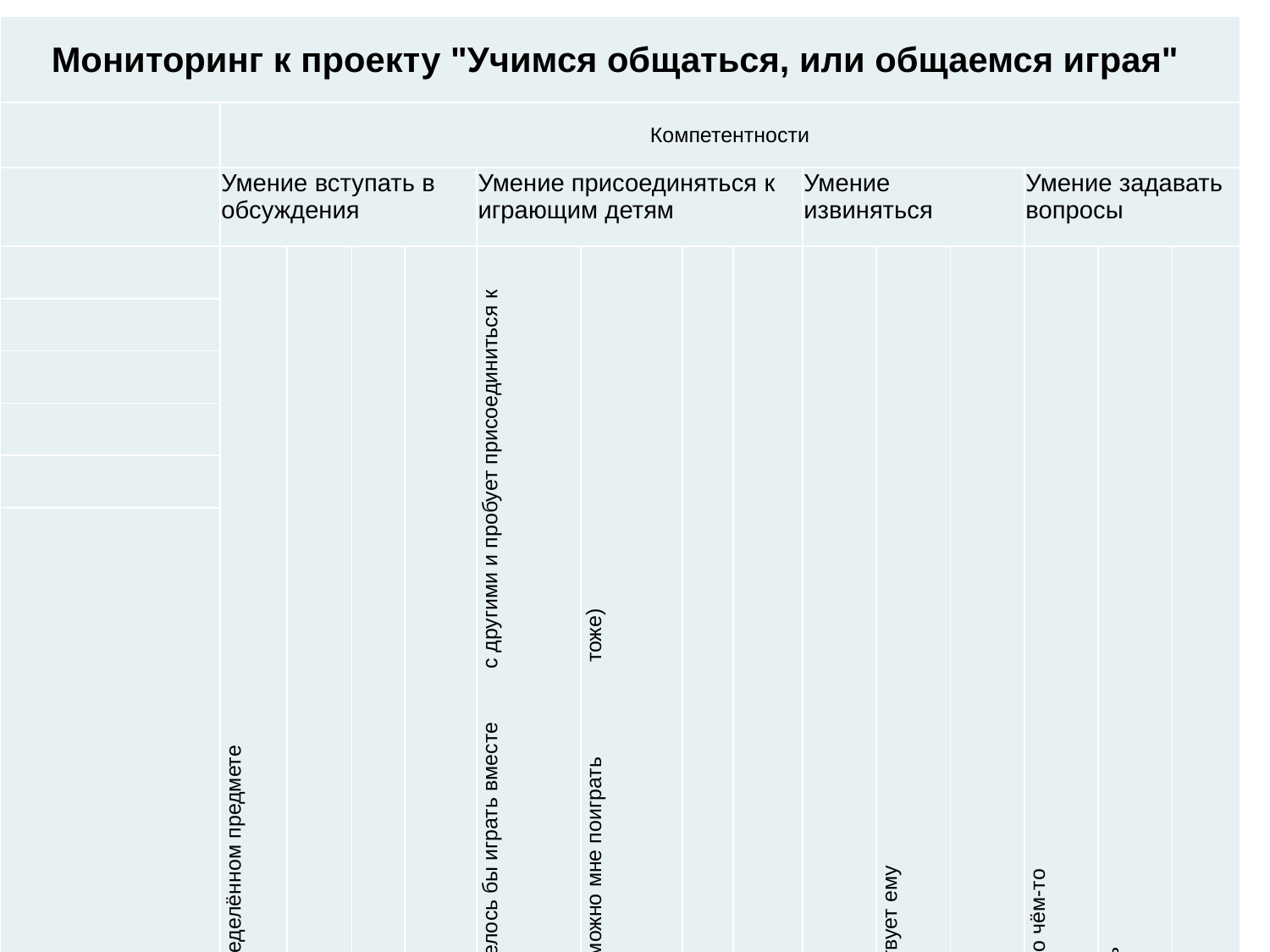

| Мониторинг к проекту "Учимся общаться, или общаемся играя" |  |  |  |  |  |  |  |  |  |  |  |  |  |  |
| --- | --- | --- | --- | --- | --- | --- | --- | --- | --- | --- | --- | --- | --- | --- |
|  | Компетентности |  |  |  |  |  |  |  |  |  |  |  |  |  |
|  | Умение вступать в обсуждения |  |  |  | Умение присоединяться к играющим детям |  |  |  | Умение извиняться |  |  | Умение задавать вопросы |  |  |
|  | Ребёнок может что-то добавлять к разго- вору об определённом предмете | Понимает связано ли это с темой обсуж- дения | Пытается сформулировать то что хочется | Терпеливо слушает других участников об- суждения | Ребёнок в ситуации совместной игры чув- ствует, что ему хотелось бы играть вместе с другими и пробует присоединиться к ним | Говорит что-нибудь уместное (н-р: новые участники не нужны, можно мне поиграть тоже) | Придерживается дружелюбного тона | Присоединяется к игре, если получил сог- ласие | Ребёнок может чувствовать, что сделал что-то не то | Он понимает, что кто-то из-за него рас- строился и сочувствует ему | Говорит: Извини меня пожалуйста, (или что-то подобное) | Ребёнок чувствует или понимает, кого можно спросить о чём-то | Ребёнок чувствует или понимает, когда уместно спросить | Пытается сформулировать вопрос |
|  |  |  |  |  |  |  |  |  |  |  |  |  |  |  |
|  |  |  |  |  |  |  |  |  |  |  |  |  |  |  |
|  |  |  |  |  |  |  |  |  |  |  |  |  |  |  |
|  |  |  |  |  |  |  |  |  |  |  |  |  |  |  |
| Навык сформирован, % |  |  |  |  |  |  |  |  |  |  |  |  |  |  |
| Начало проекта | 95,2 | 66,7 | 81 | 95,2 | 100 | 100 | 100 | 100 | 100 | 95,2 | 100 | 100 | 95,2 | 81 |
| Конец проекта | 95,2 | 95,2 | 95 | 100 | 100 | 100 | 100 | 100 | 100 | 100 | 100 | 100 | 100 | 90,5 |